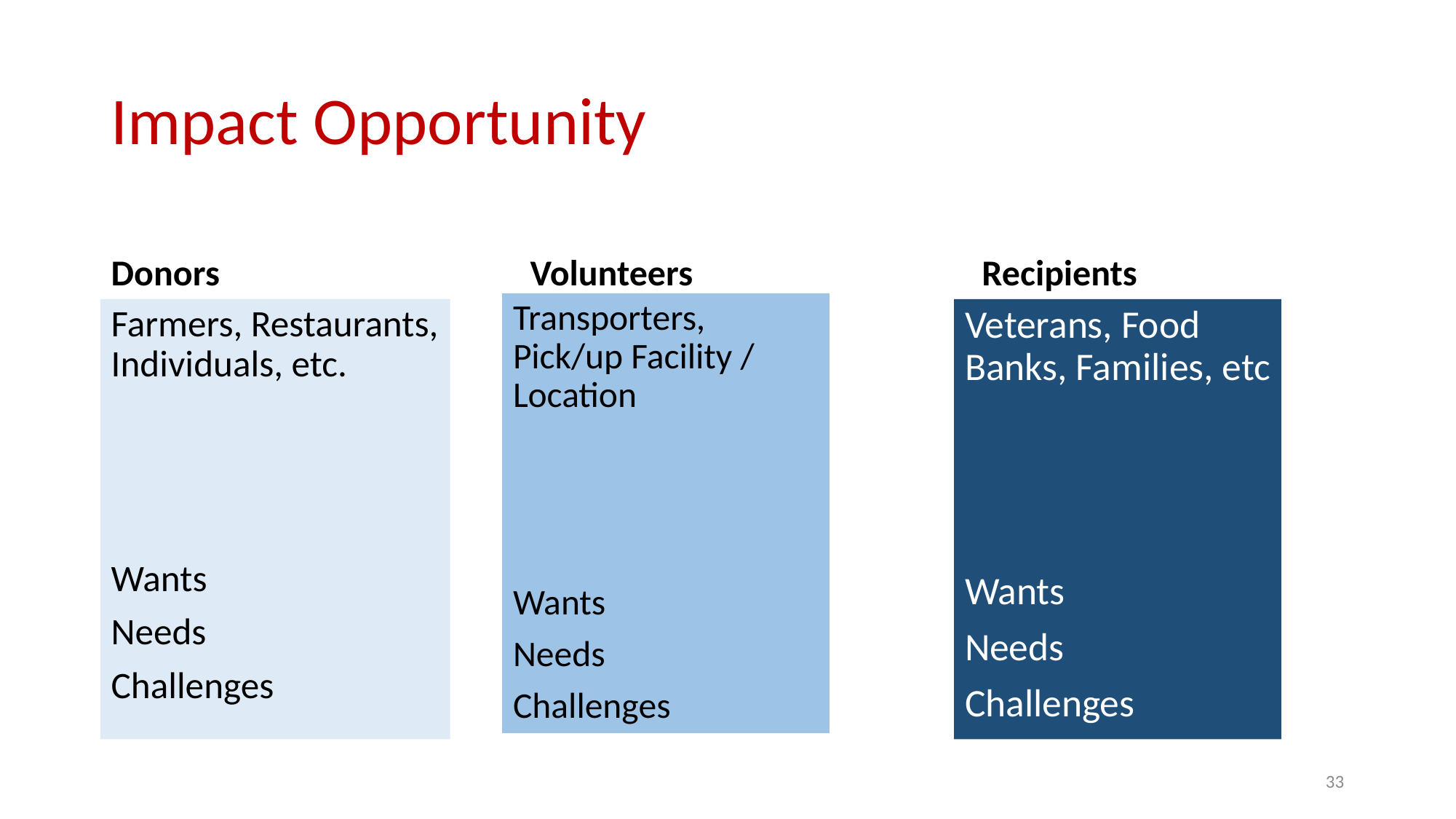

# Impact Opportunity
Donors
Volunteers
Recipients
Transporters, Pick/up Facility / Location

Wants
Needs
Challenges

Farmers, Restaurants, Individuals, etc.

Wants
Needs
Challenges
Veterans, Food Banks, Families, etc

Wants
Needs
Challenges
33